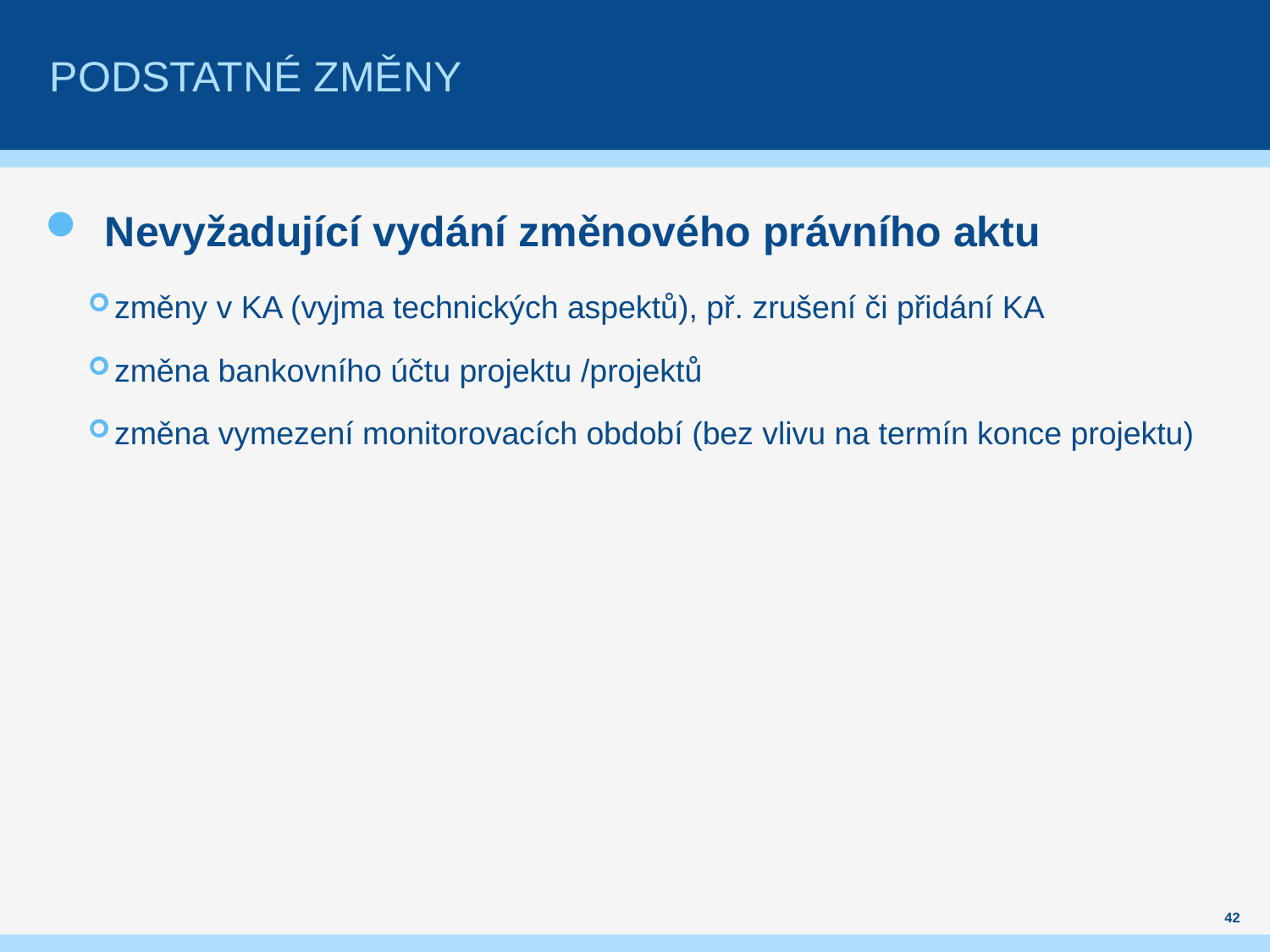

# Podstatné Změny

Nevyžadující vydání změnového právního aktu
změny v KA (vyjma technických aspektů), př. zrušení či přidání KA
změna bankovního účtu projektu /projektů
změna vymezení monitorovacích období (bez vlivu na termín konce projektu)

42